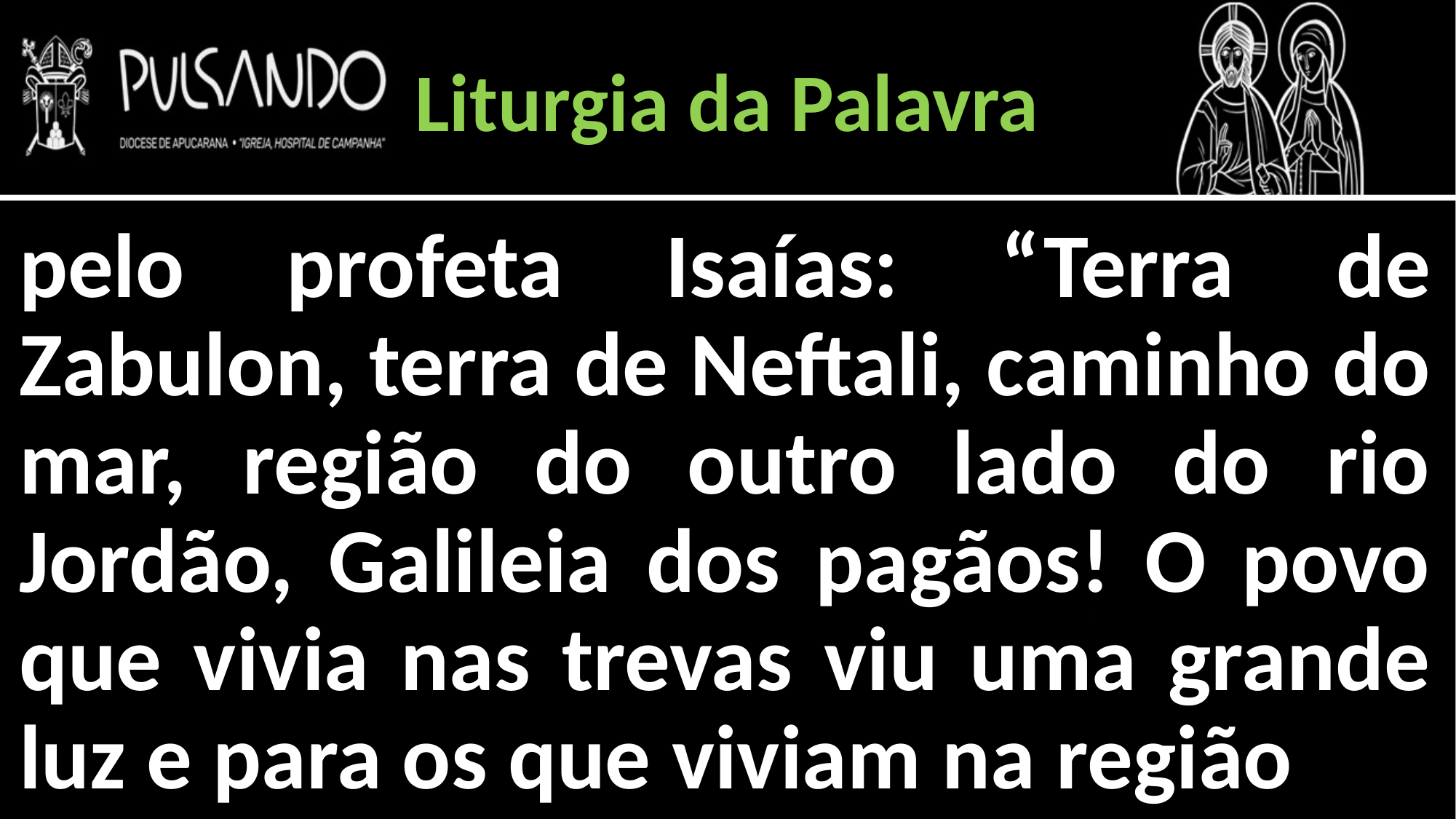

Liturgia da Palavra
pelo profeta Isaías: “Terra de Zabulon, terra de Neftali, caminho do mar, região do outro lado do rio Jordão, Galileia dos pagãos! O povo que vivia nas trevas viu uma grande luz e para os que viviam na região